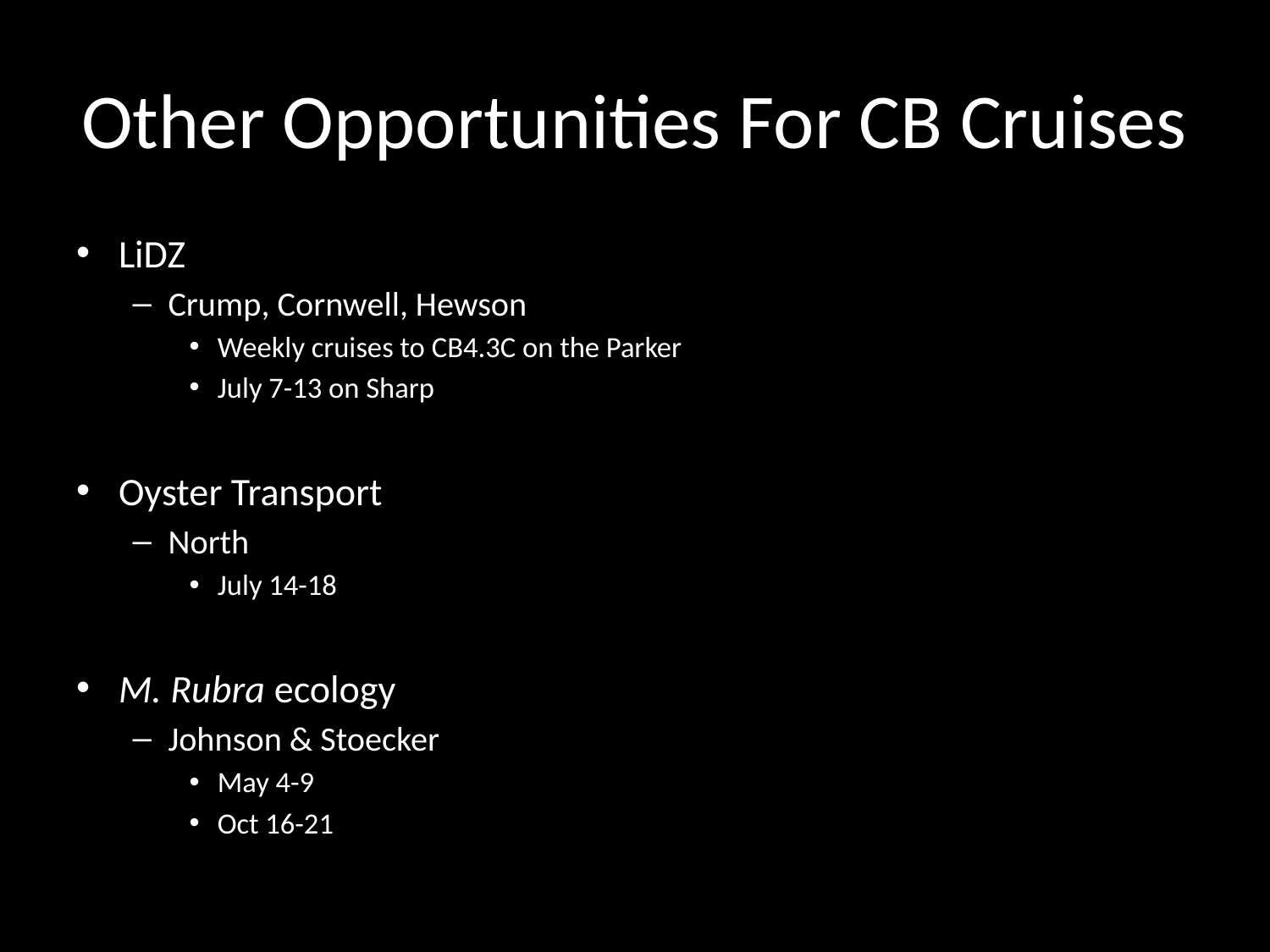

# Other Opportunities For CB Cruises
LiDZ
Crump, Cornwell, Hewson
Weekly cruises to CB4.3C on the Parker
July 7-13 on Sharp

Oyster Transport
North
July 14-18

M. Rubra ecology
Johnson & Stoecker
May 4-9
Oct 16-21